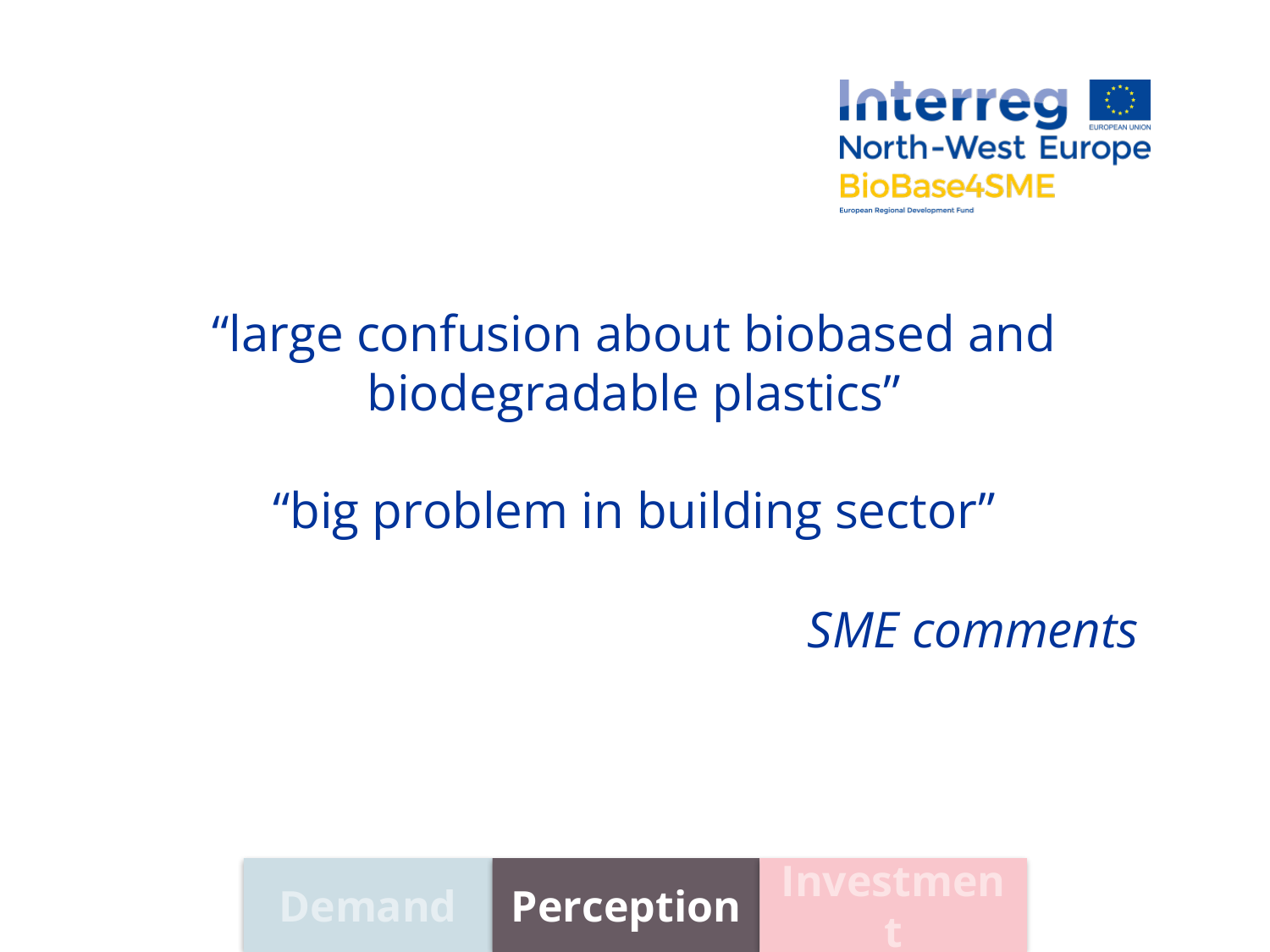

“large confusion about biobased and biodegradable plastics”

“big problem in building sector”
SME comments
Investment
Demand
Perception